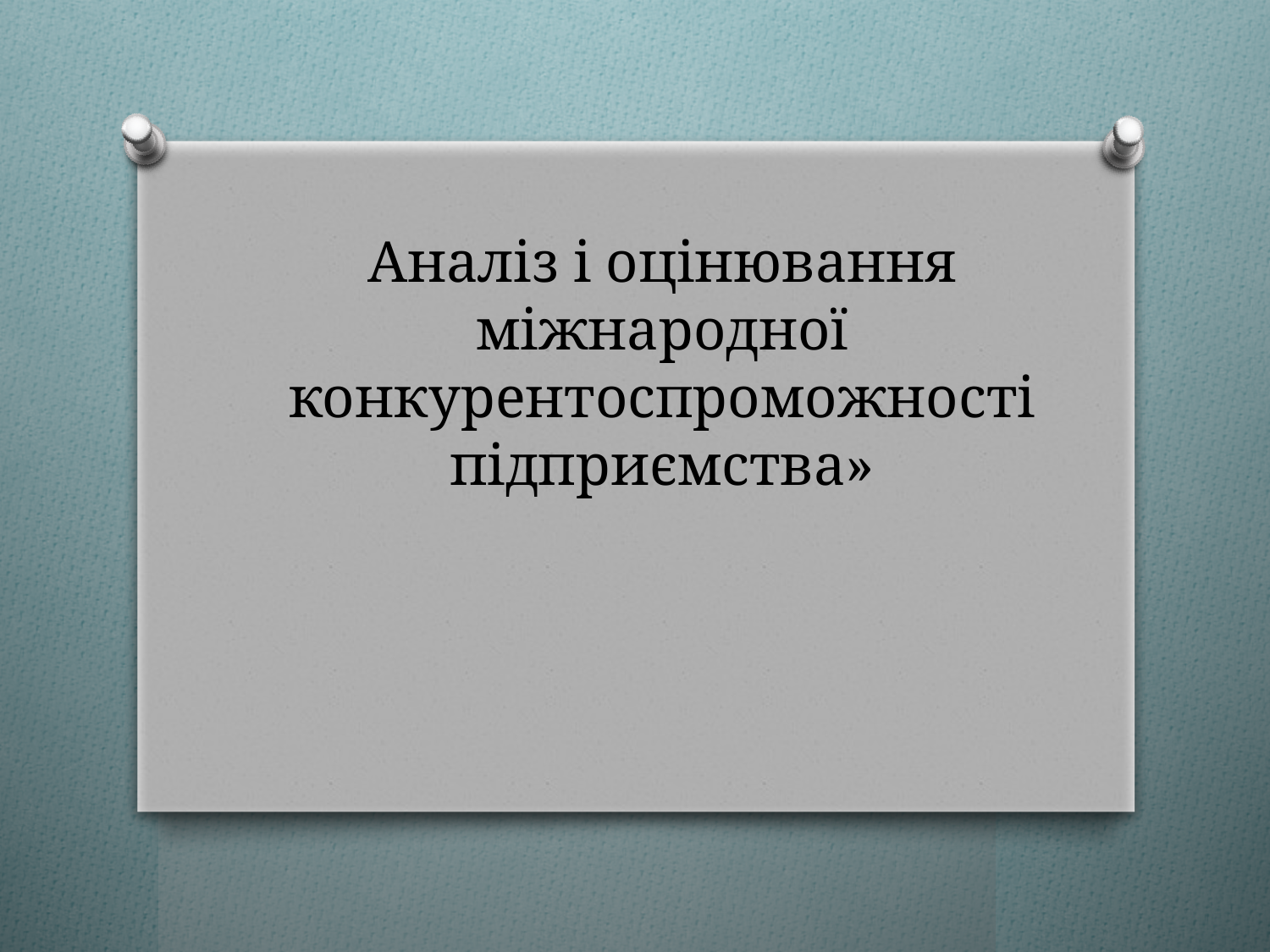

# Аналіз і оцінювання міжнародної конкурентоспроможності підприємства»